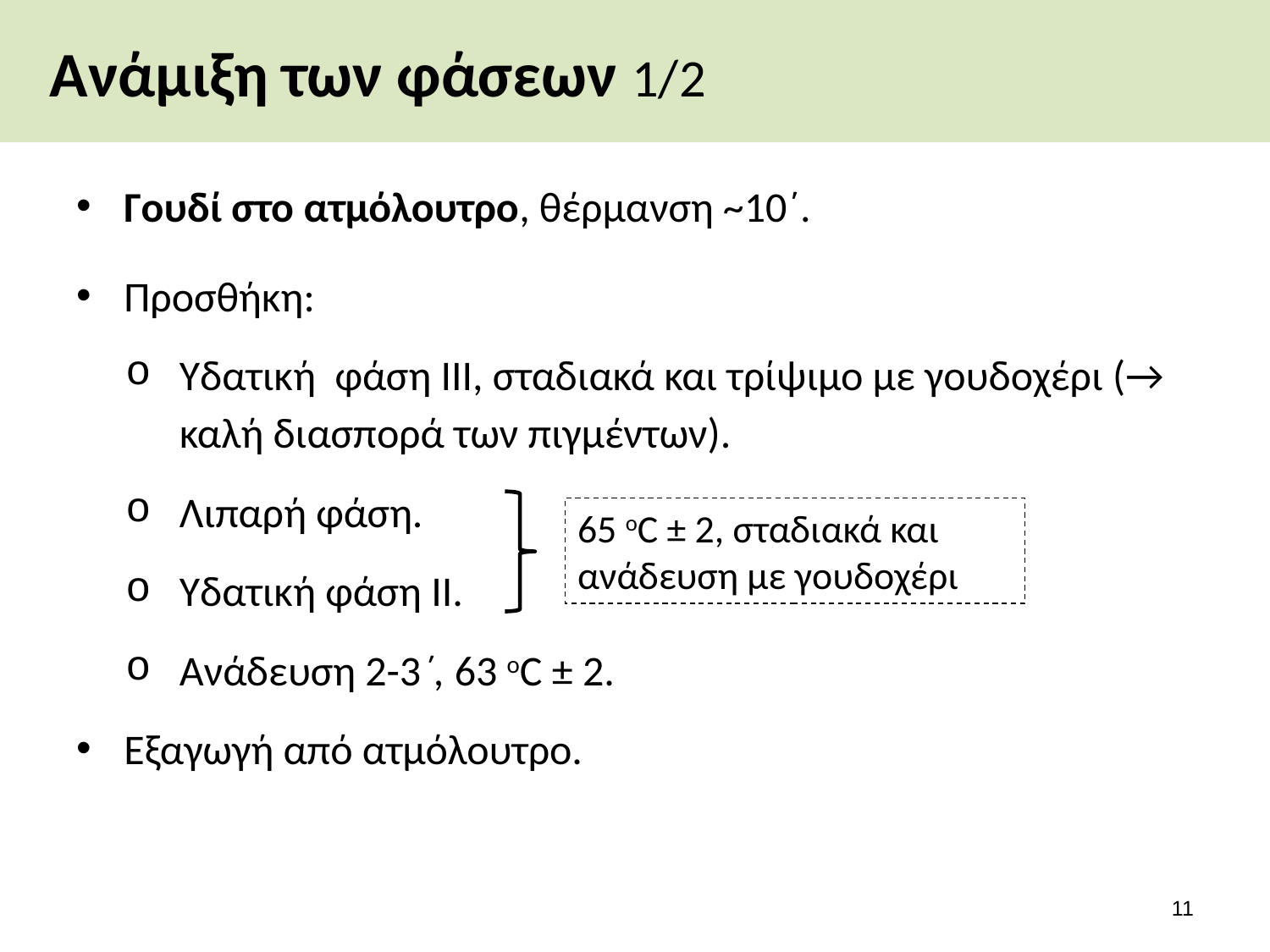

# Ανάμιξη των φάσεων 1/2
Γουδί στο ατμόλουτρο, θέρμανση ~10΄.
Προσθήκη:
Υδατική  φάση IΙΙ, σταδιακά και τρίψιμο με γουδοχέρι (→ καλή διασπορά των πιγμέντων).
Λιπαρή φάση.
Υδατική φάση ΙΙ.
Ανάδευση 2-3΄, 63 οC ± 2.
Εξαγωγή από ατμόλουτρο.

65 οC ± 2, σταδιακά και ανάδευση με γουδοχέρι
11